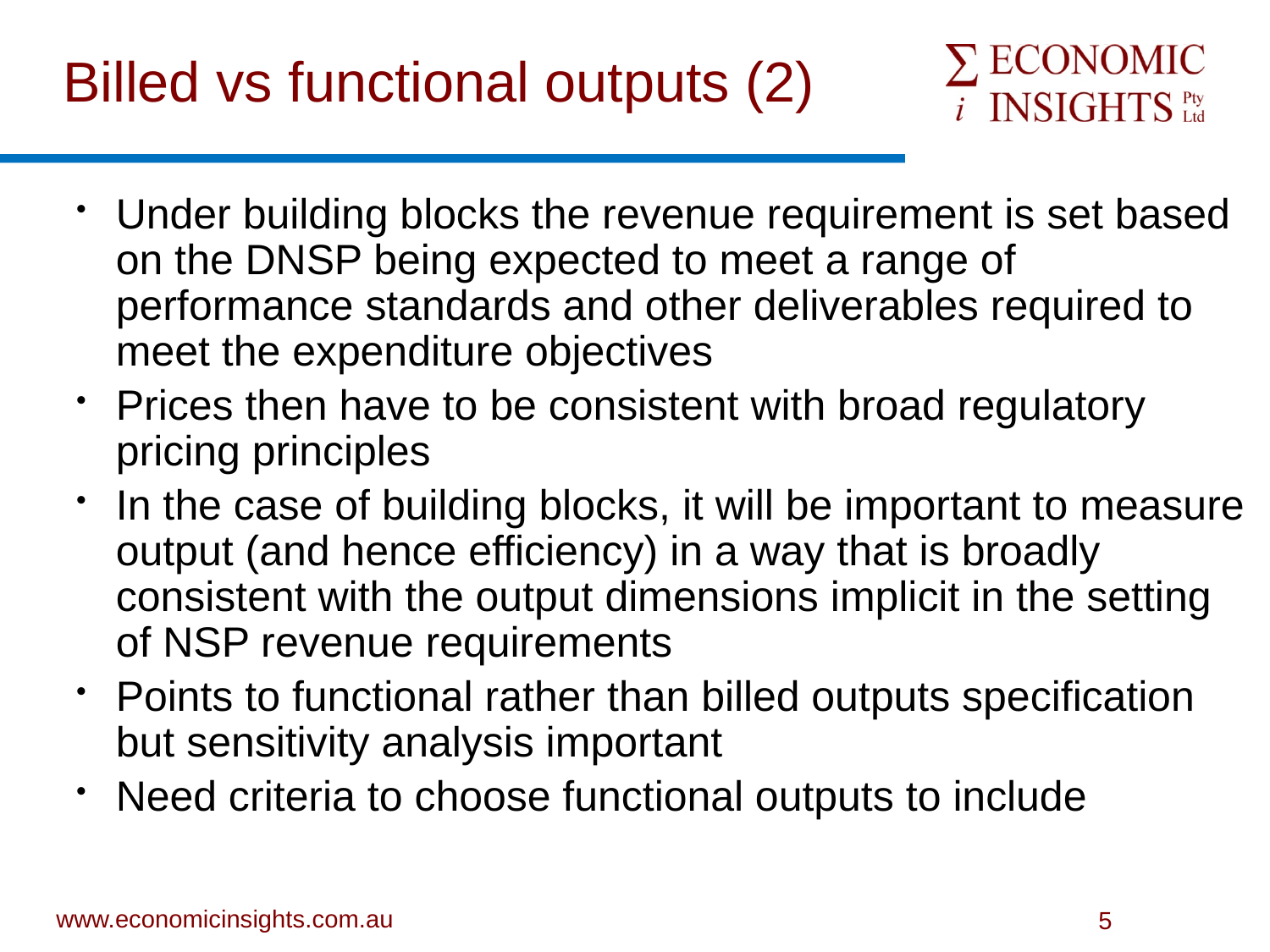

# Billed vs functional outputs (2)
Under building blocks the revenue requirement is set based on the DNSP being expected to meet a range of performance standards and other deliverables required to meet the expenditure objectives
Prices then have to be consistent with broad regulatory pricing principles
In the case of building blocks, it will be important to measure output (and hence efficiency) in a way that is broadly consistent with the output dimensions implicit in the setting of NSP revenue requirements
Points to functional rather than billed outputs specification but sensitivity analysis important
Need criteria to choose functional outputs to include